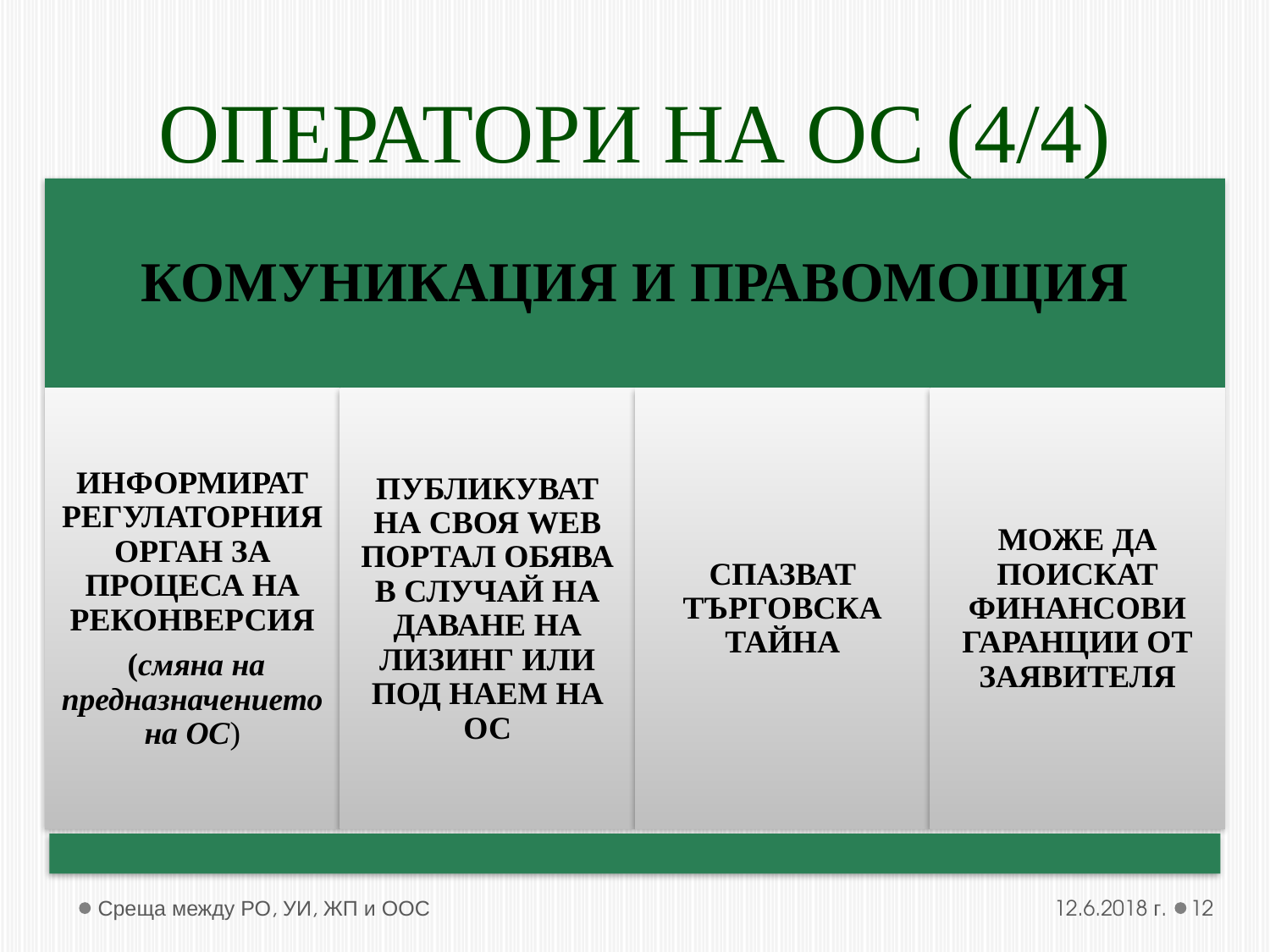

# ОПЕРАТОРИ НА ОС (4/4)
КОМУНИКАЦИЯ И ПРАВОМОЩИЯ
ИНФОРМИРАТ РЕГУЛАТОРНИЯ ОРГАН ЗА ПРОЦЕСА НА РЕКОНВЕРСИЯ
 (смяна на предназначението на ОС)
ПУБЛИКУВАТ НА СВОЯ WEB ПОРТАЛ ОБЯВА В СЛУЧАЙ НА ДАВАНЕ НА ЛИЗИНГ ИЛИ ПОД НАЕМ НА ОС
СПАЗВАТ ТЪРГОВСКА ТАЙНА
МОЖЕ ДА ПОИСКАТ ФИНАНСОВИ ГАРАНЦИИ ОТ ЗАЯВИТЕЛЯ
Среща между РО, УИ, ЖП и ООС
12.6.2018 г.
12